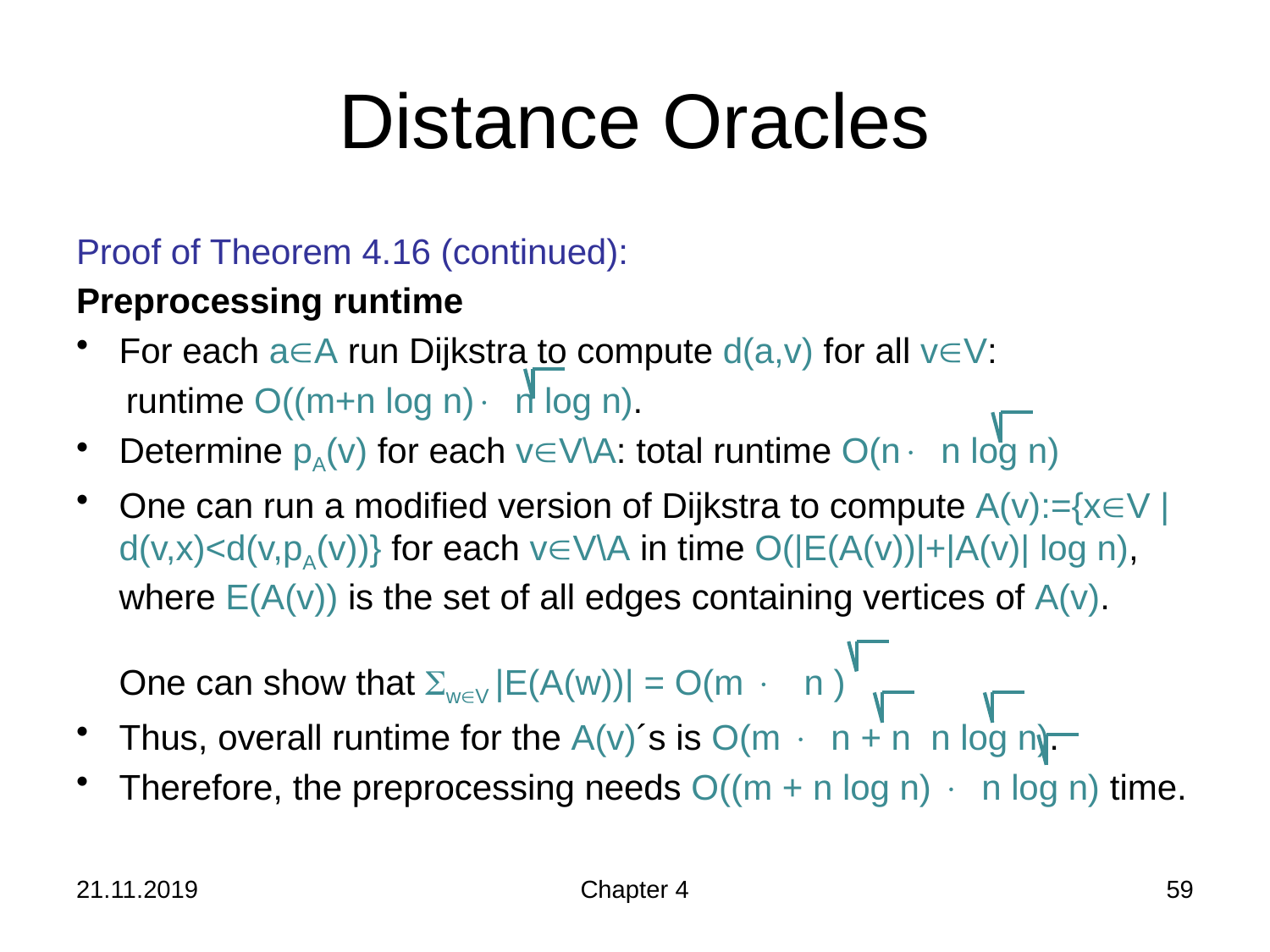

# Distance Oracles
Proof of Theorem 4.16 (continued):
Preprocessing runtime
For each a∈A run Dijkstra to compute d(a,v) for all v∈V:
     runtime O((m+n log n)⋅  n log n).
Determine pA(v) for each v∈V\A: total runtime O(n⋅  n log n)
One can run a modified version of Dijkstra to compute A(v):={x∈V | d(v,x)<d(v,pA(v))} for each v∈V\A in time O(|E(A(v))|+|A(v)| log n), where E(A(v)) is the set of all edges containing vertices of A(v).
One can show that Σw∈V |E(A(w))| = O(m ⋅   n )
Thus, overall runtime for the A(v)´s is O(m ⋅  n + n  n log n).
Therefore, the preprocessing needs O((m + n log n) ⋅  n log n) time.

21.11.2019
Chapter 4
59